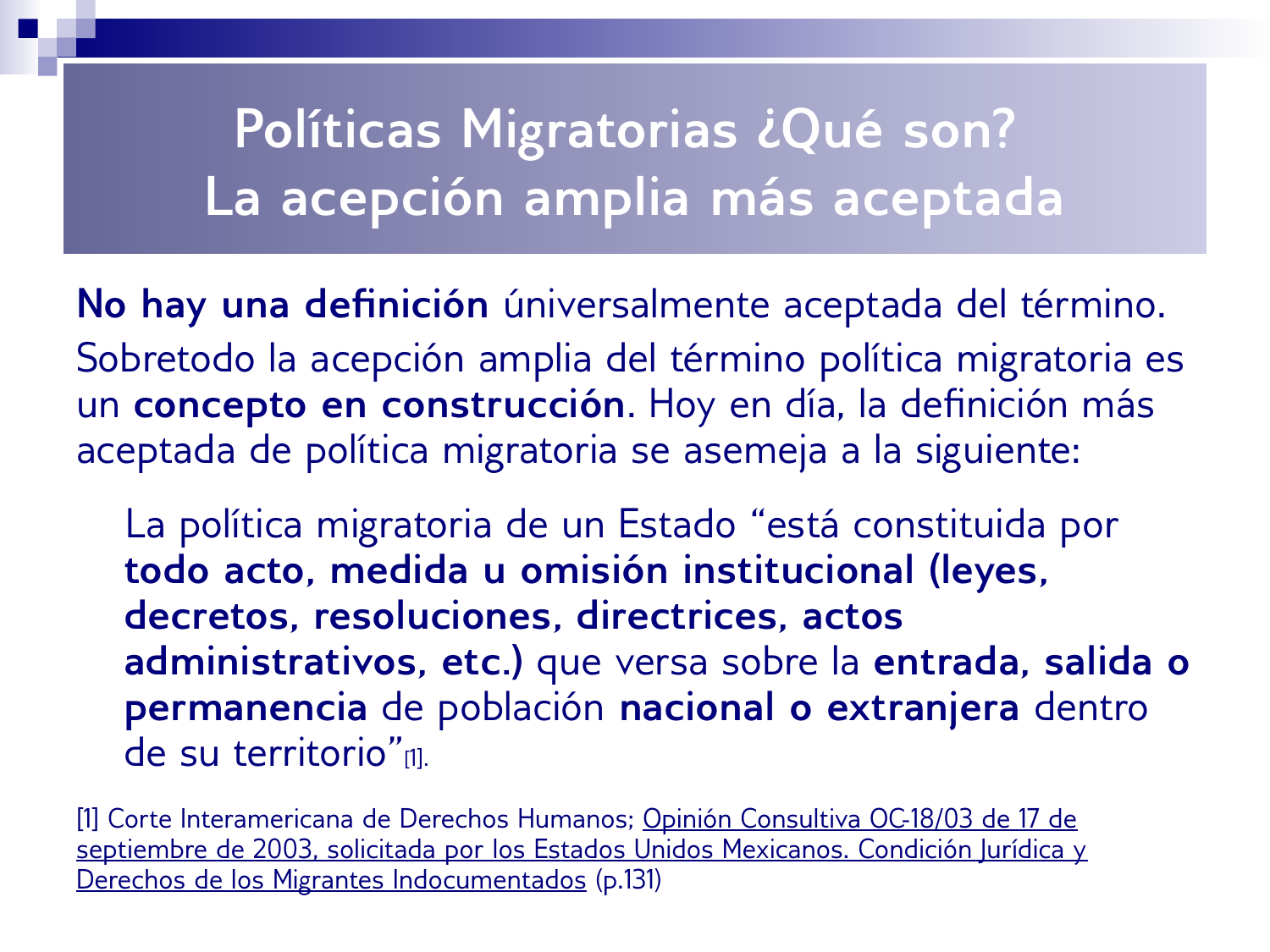

# Políticas Migratorias ¿Qué son? La acepción amplia más aceptada
No hay una definición úniversalmente aceptada del término.
Sobretodo la acepción amplia del término política migratoria es un concepto en construcción. Hoy en día, la definición más aceptada de política migratoria se asemeja a la siguiente:

La política migratoria de un Estado “está constituida por todo acto, medida u omisión institucional (leyes, decretos, resoluciones, directrices, actos administrativos, etc.) que versa sobre la entrada, salida o permanencia de población nacional o extranjera dentro de su territorio”[1].

[1] Corte Interamericana de Derechos Humanos; Opinión Consultiva OC-18/03 de 17 de septiembre de 2003, solicitada por los Estados Unidos Mexicanos. Condición Jurídica y Derechos de los Migrantes Indocumentados (p.131)